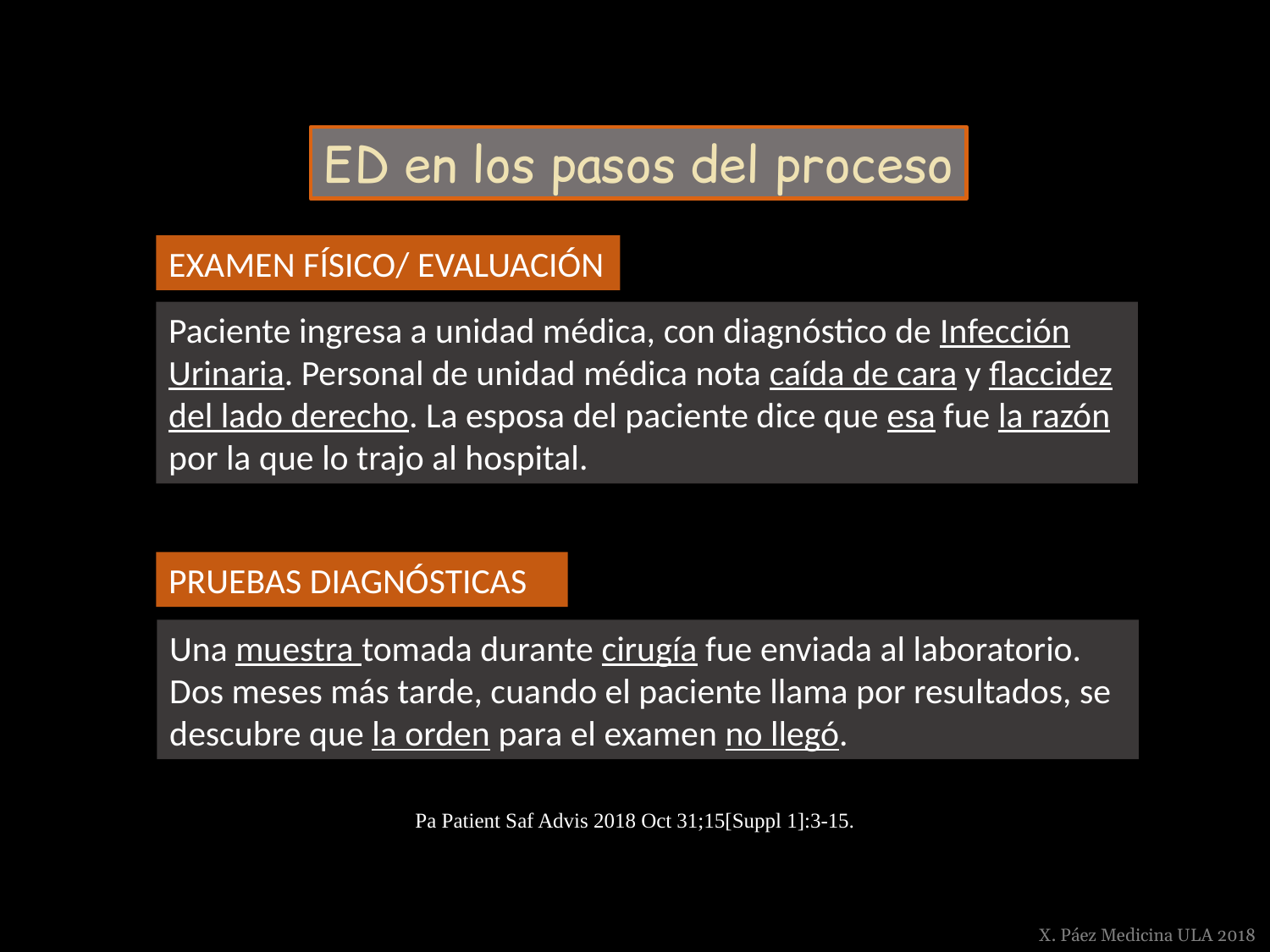

ED en los pasos del proceso
EXAMEN FÍSICO/ EVALUACIÓN
Paciente ingresa a unidad médica, con diagnóstico de Infección Urinaria. Personal de unidad médica nota caída de cara y flaccidez del lado derecho. La esposa del paciente dice que esa fue la razón por la que lo trajo al hospital.
PRUEBAS DIAGNÓSTICAS
Una muestra tomada durante cirugía fue enviada al laboratorio. Dos meses más tarde, cuando el paciente llama por resultados, se descubre que la orden para el examen no llegó.
Pa Patient Saf Advis 2018 Oct 31;15[Suppl 1]:3-15.
X. Páez Medicina ULA 2018